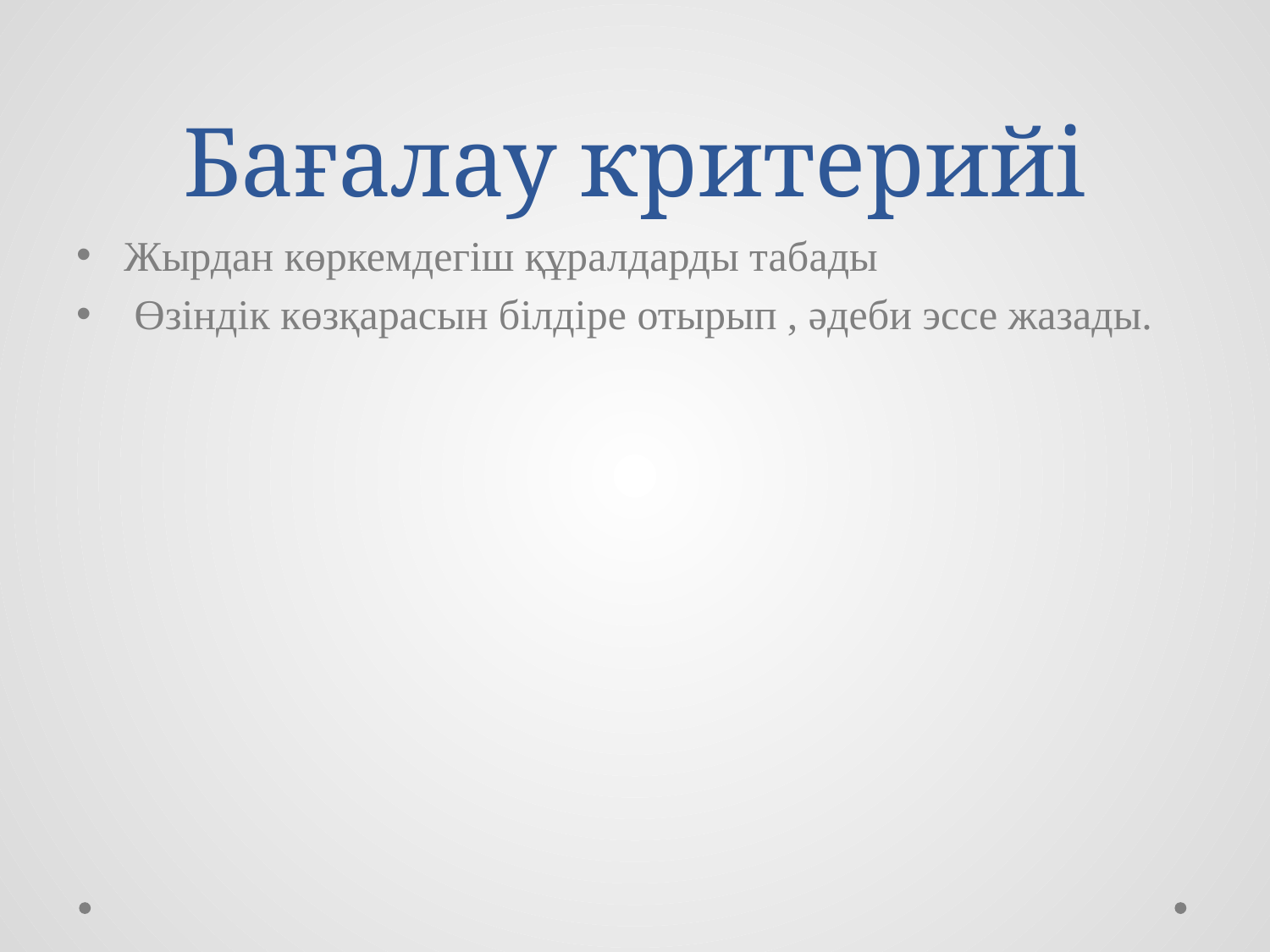

# Бағалау критерийі
Жырдан көркемдегіш құралдарды табады
 Өзіндік көзқарасын білдіре отырып , әдеби эссе жазады.